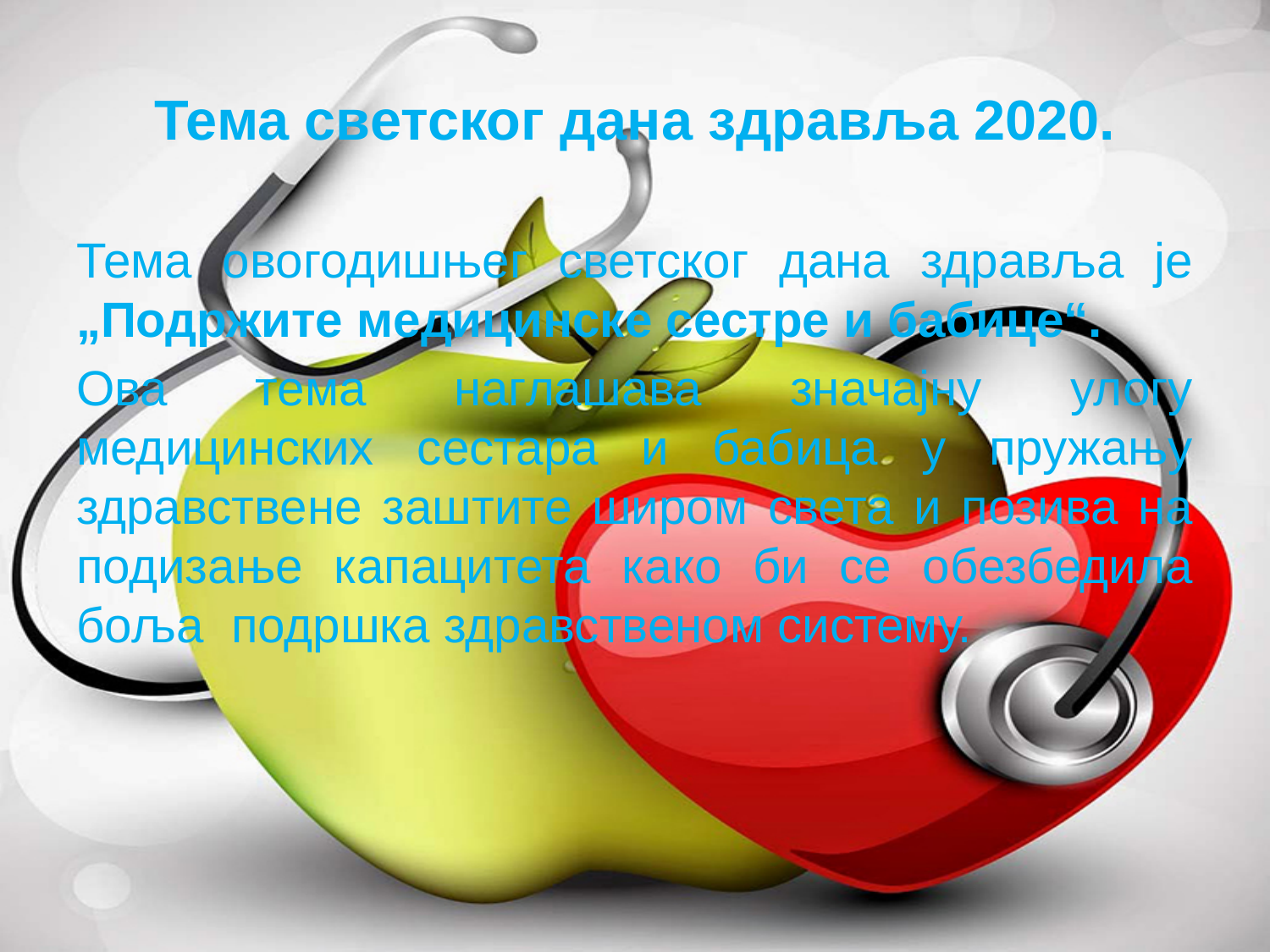

# Тема светског дана здравља 2020.
Тема овогодишњег светског дана здравља је „Подржите медицинске сестре и бабице“.
Ова тема наглашава значајну улогу медицинских сестара и бабица у пружању здравствене заштите широм света и позива на подизање капацитета како би се обезбедила боља  подршка здравственом систему.